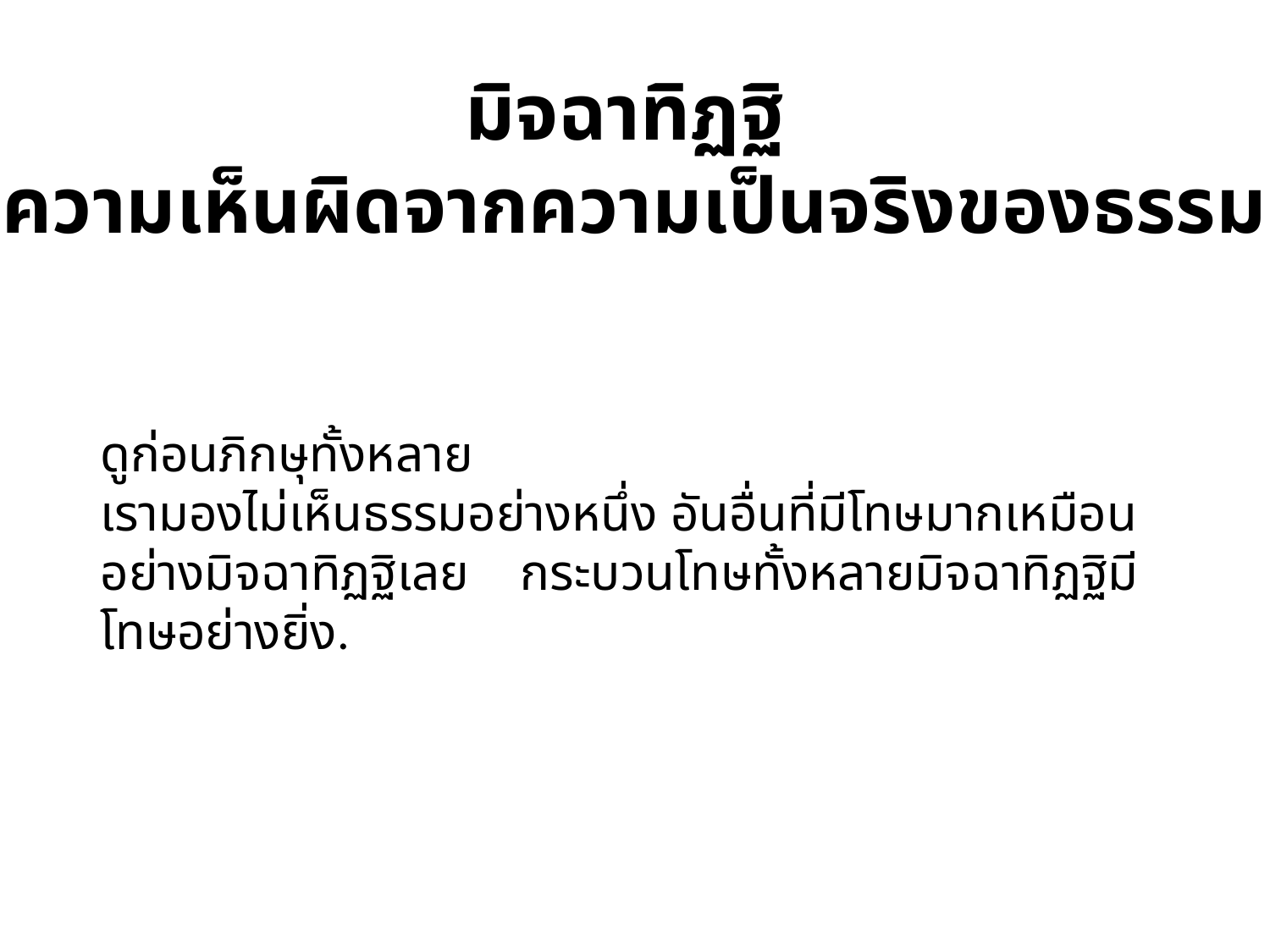

มิจฉาทิฏฐิ
ความเห็นผิดจากความเป็นจริงของธรรม
ดูก่อนภิกษุทั้งหลาย
เรามองไม่เห็นธรรมอย่างหนึ่ง อันอื่นที่มีโทษมากเหมือนอย่างมิจฉาทิฏฐิเลย    กระบวนโทษทั้งหลายมิจฉาทิฏฐิมีโทษอย่างยิ่ง.